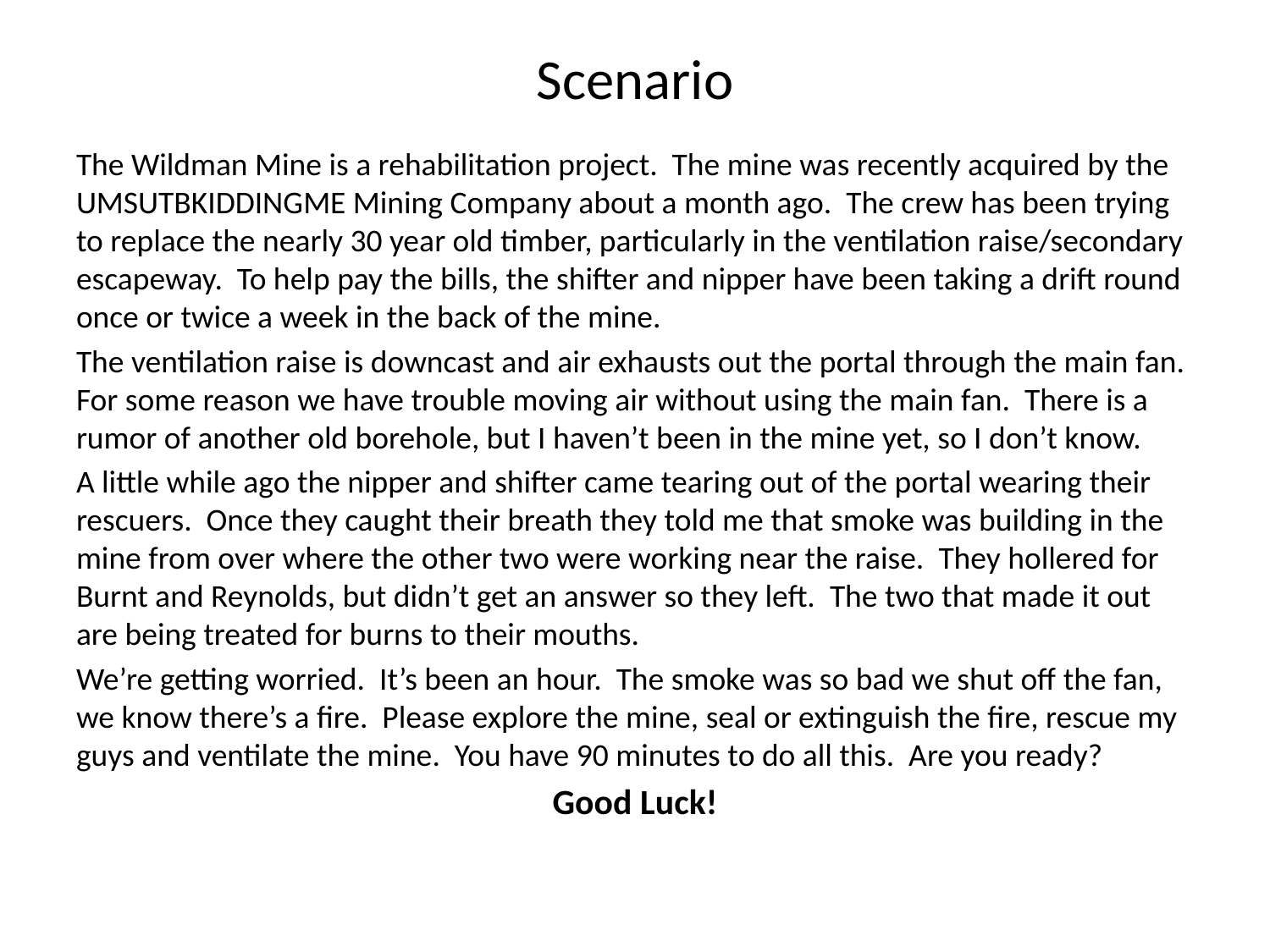

# Scenario
The Wildman Mine is a rehabilitation project.  The mine was recently acquired by the UMSUTBKIDDINGME Mining Company about a month ago.  The crew has been trying to replace the nearly 30 year old timber, particularly in the ventilation raise/secondary escapeway.  To help pay the bills, the shifter and nipper have been taking a drift round once or twice a week in the back of the mine.
The ventilation raise is downcast and air exhausts out the portal through the main fan.  For some reason we have trouble moving air without using the main fan.  There is a rumor of another old borehole, but I haven’t been in the mine yet, so I don’t know.
A little while ago the nipper and shifter came tearing out of the portal wearing their rescuers.  Once they caught their breath they told me that smoke was building in the mine from over where the other two were working near the raise.  They hollered for Burnt and Reynolds, but didn’t get an answer so they left.  The two that made it out are being treated for burns to their mouths.
We’re getting worried.  It’s been an hour.  The smoke was so bad we shut off the fan, we know there’s a fire.  Please explore the mine, seal or extinguish the fire, rescue my guys and ventilate the mine.  You have 90 minutes to do all this.  Are you ready?
Good Luck!